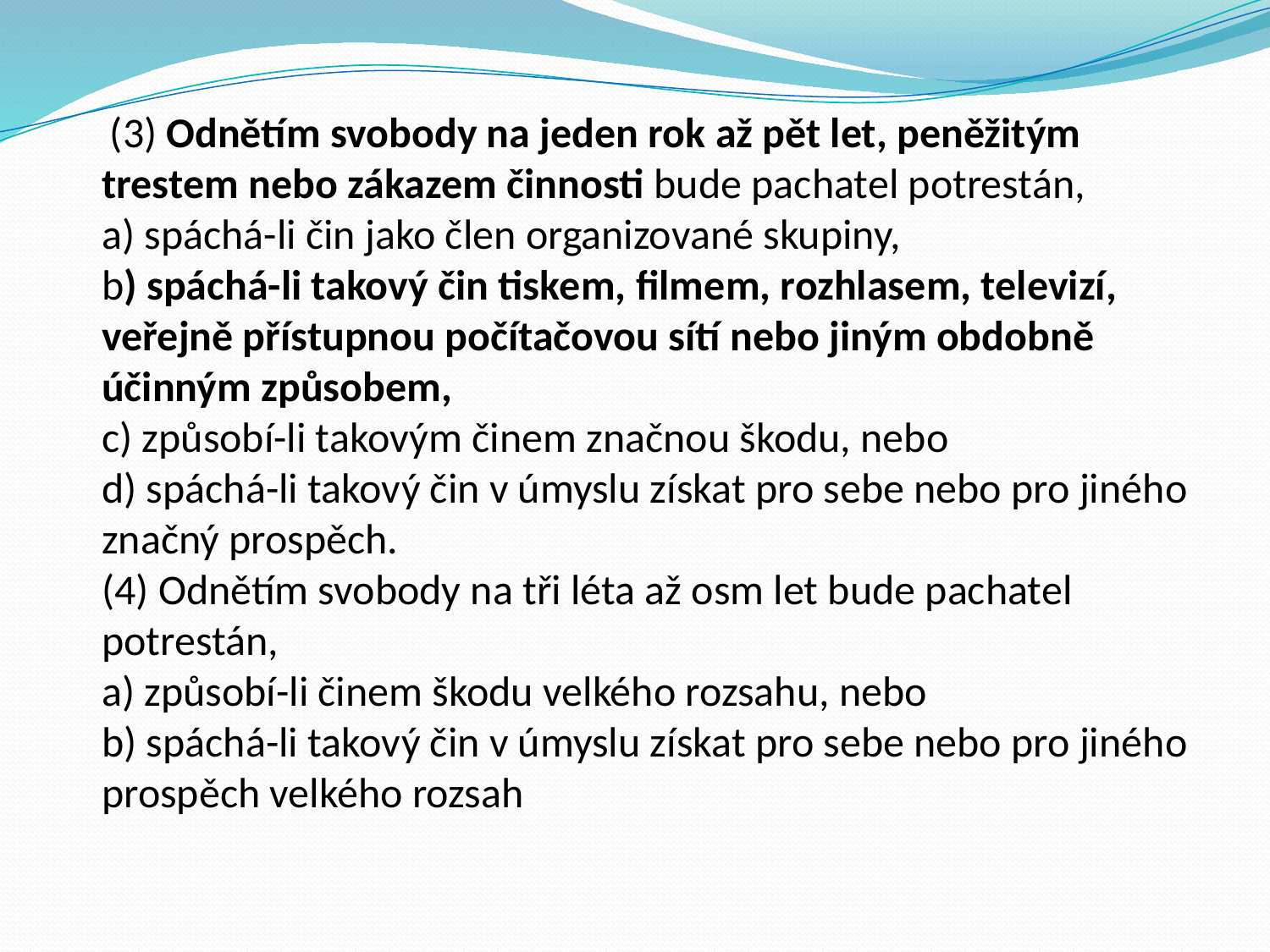

(3) Odnětím svobody na jeden rok až pět let, peněžitým trestem nebo zákazem činnosti bude pachatel potrestán,
a) spáchá-li čin jako člen organizované skupiny,
b) spáchá-li takový čin tiskem, filmem, rozhlasem, televizí, veřejně přístupnou počítačovou sítí nebo jiným obdobně účinným způsobem,
c) způsobí-li takovým činem značnou škodu, nebo
d) spáchá-li takový čin v úmyslu získat pro sebe nebo pro jiného značný prospěch.
(4) Odnětím svobody na tři léta až osm let bude pachatel potrestán,
a) způsobí-li činem škodu velkého rozsahu, nebo
b) spáchá-li takový čin v úmyslu získat pro sebe nebo pro jiného prospěch velkého rozsah